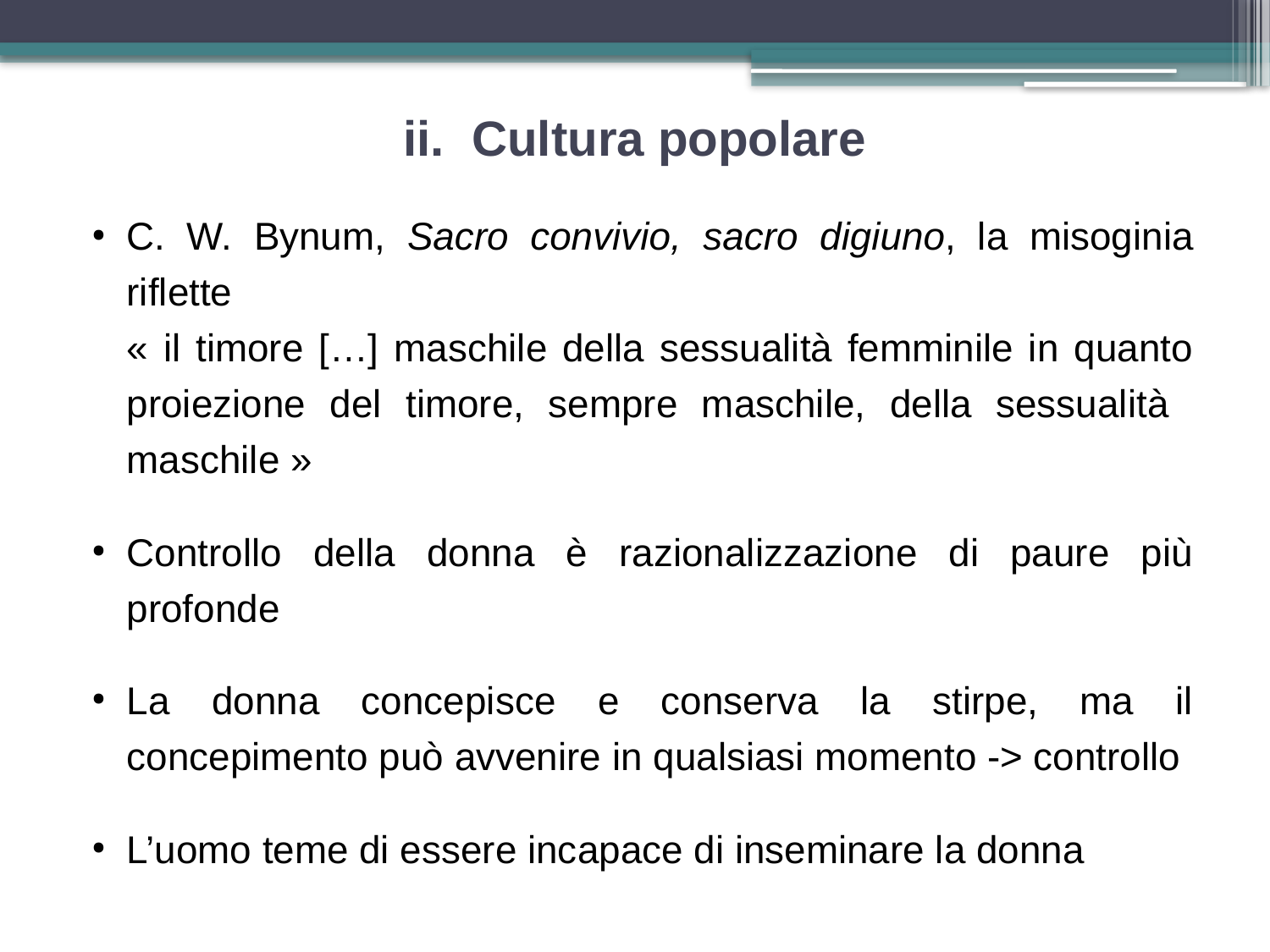

# ii.  Cultura popolare
C. W. Bynum, Sacro convivio, sacro digiuno, la misoginia riflette
« il timore […] maschile della sessualità femminile in quanto proiezione del timore, sempre maschile, della sessualità
maschile »
Controllo della donna è razionalizzazione di paure più profonde
La donna concepisce e conserva la stirpe, ma il concepimento può avvenire in qualsiasi momento -> controllo
L’uomo teme di essere incapace di inseminare la donna